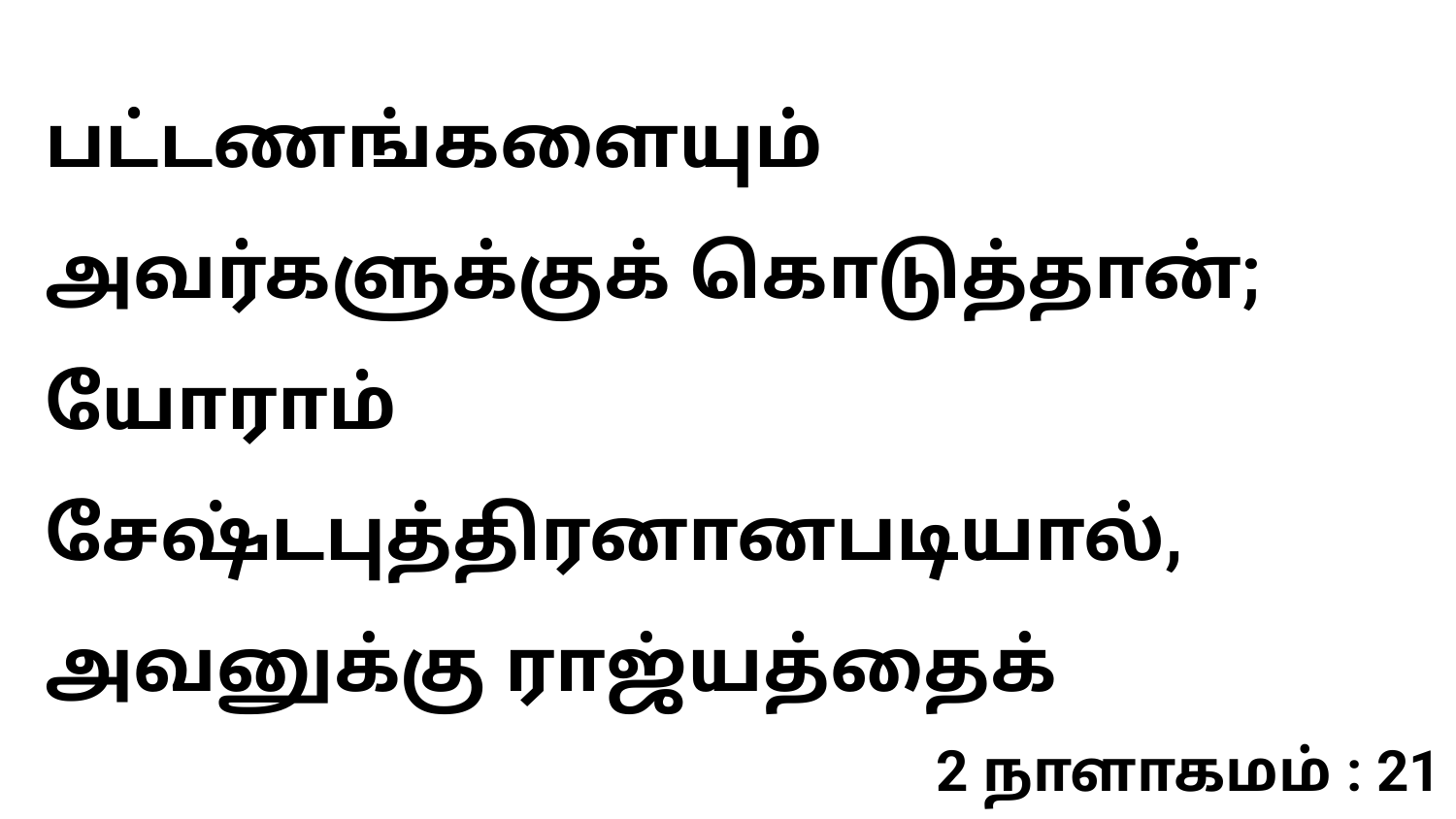

பட்டணங்களையும் அவர்களுக்குக் கொடுத்தான்; யோராம் சேஷ்டபுத்திரனானபடியால், அவனுக்கு ராஜ்யத்தைக்
2 நாளாகமம் : 21